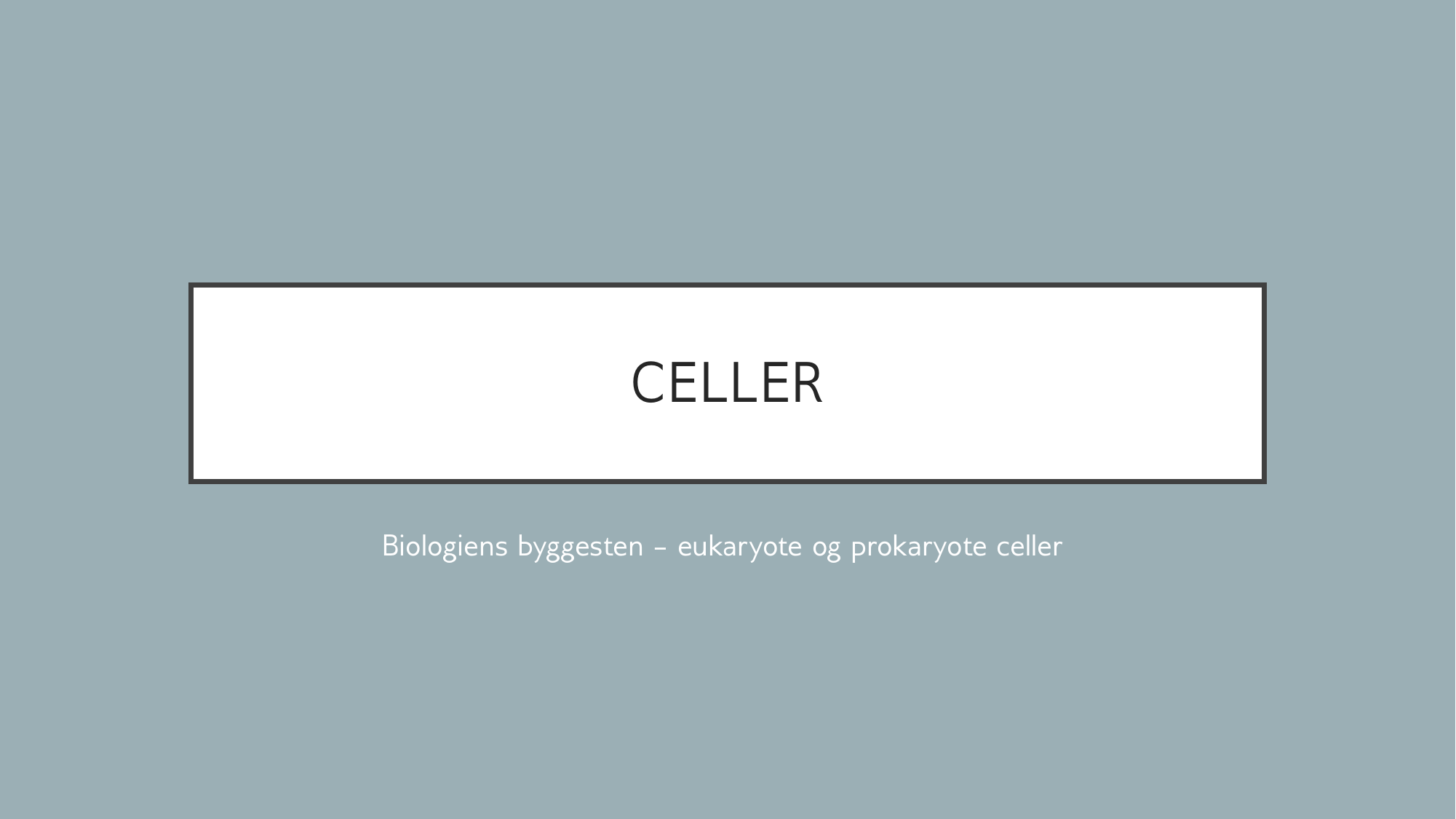

# celler
Biologiens byggesten – eukaryote og prokaryote celler